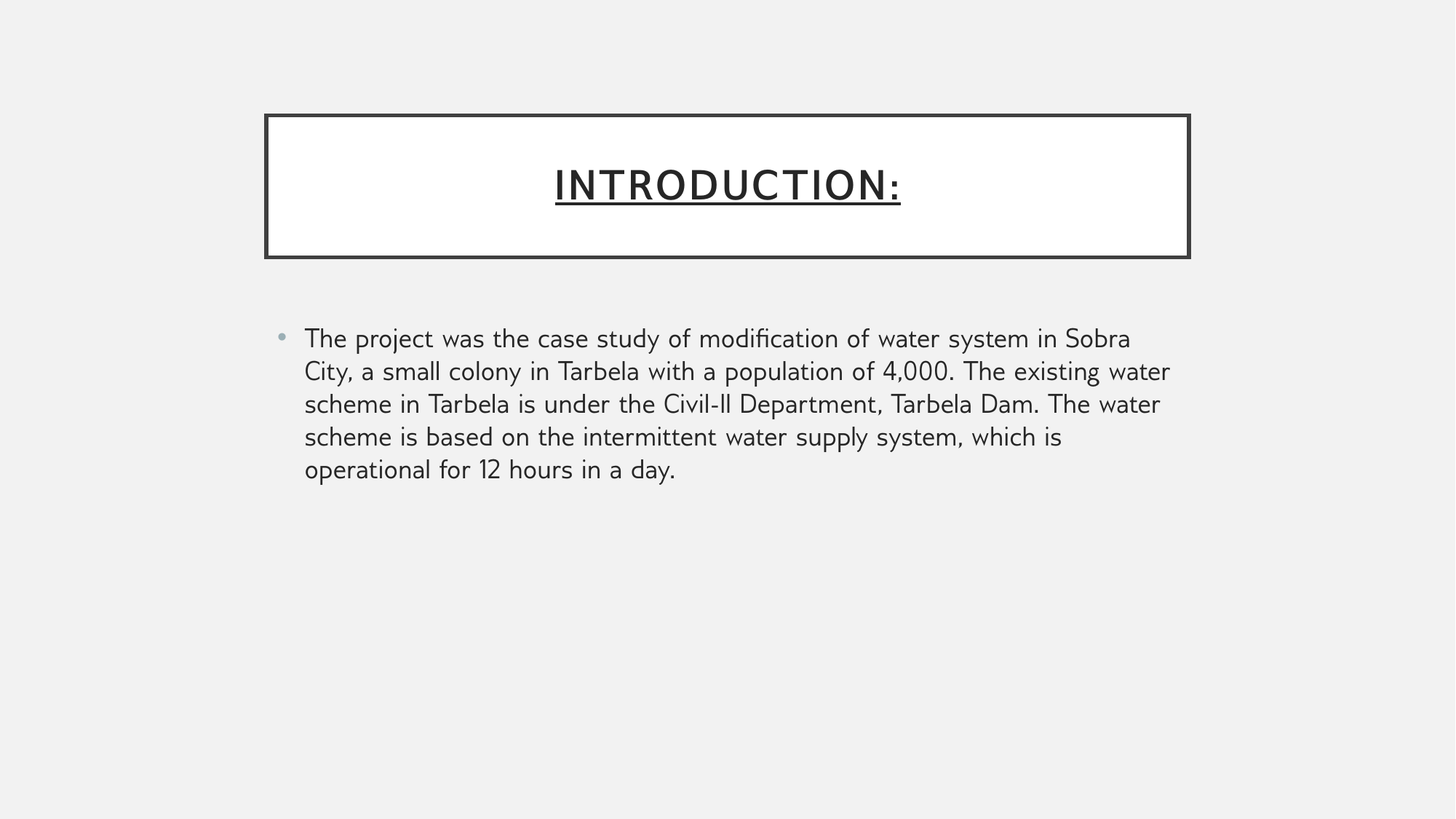

# Introduction:
The project was the case study of modification of water system in Sobra City, a small colony in Tarbela with a population of 4,000. The existing water scheme in Tarbela is under the Civil-II Department, Tarbela Dam. The water scheme is based on the intermittent water supply system, which is operational for 12 hours in a day.